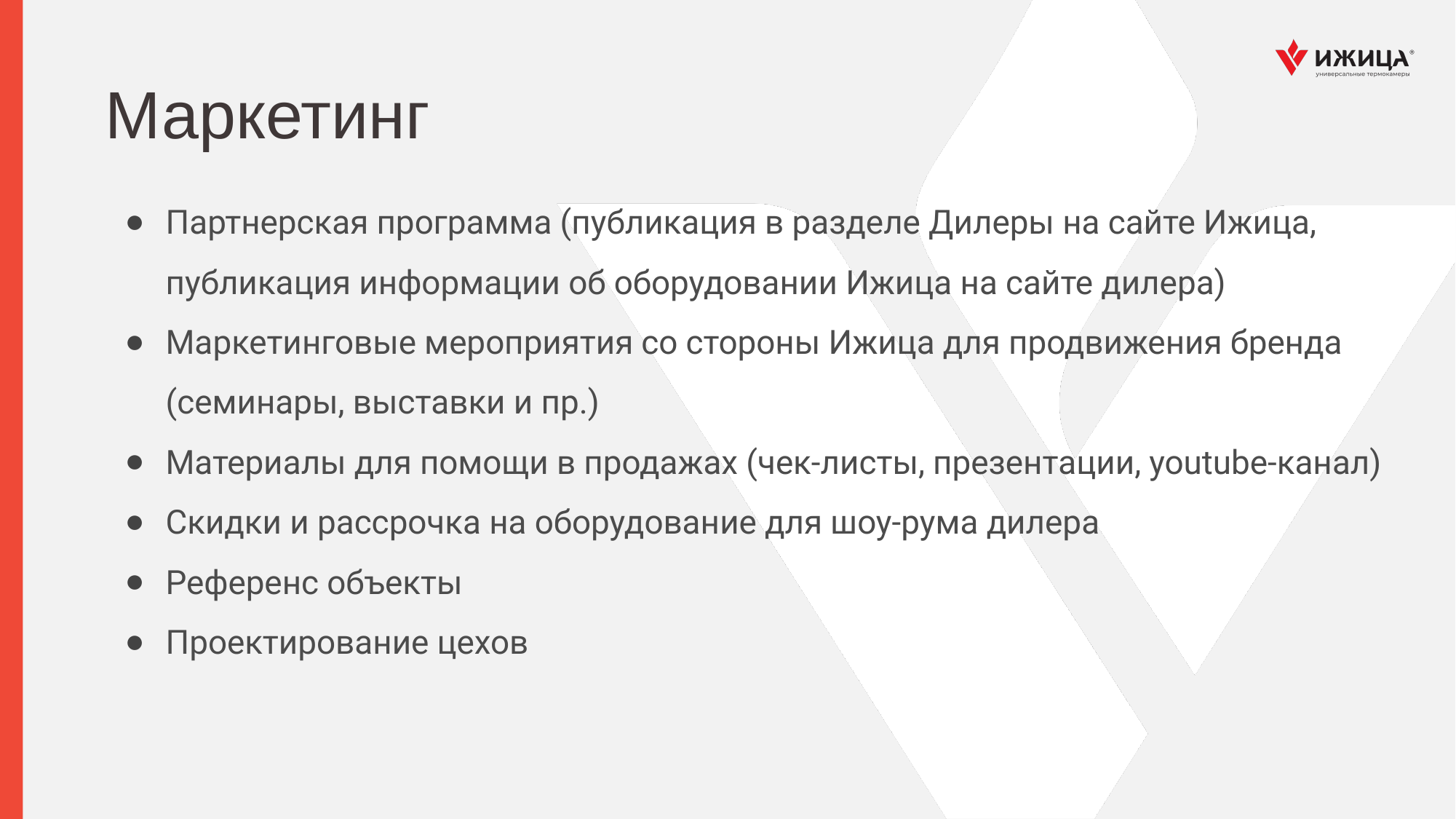

# Маркетинг
Партнерская программа (публикация в разделе Дилеры на сайте Ижица, публикация информации об оборудовании Ижица на сайте дилера)
Маркетинговые мероприятия со стороны Ижица для продвижения бренда (семинары, выставки и пр.)
Материалы для помощи в продажах (чек-листы, презентации, youtube-канал)
Скидки и рассрочка на оборудование для шоу-рума дилера
Референс объекты
Проектирование цехов